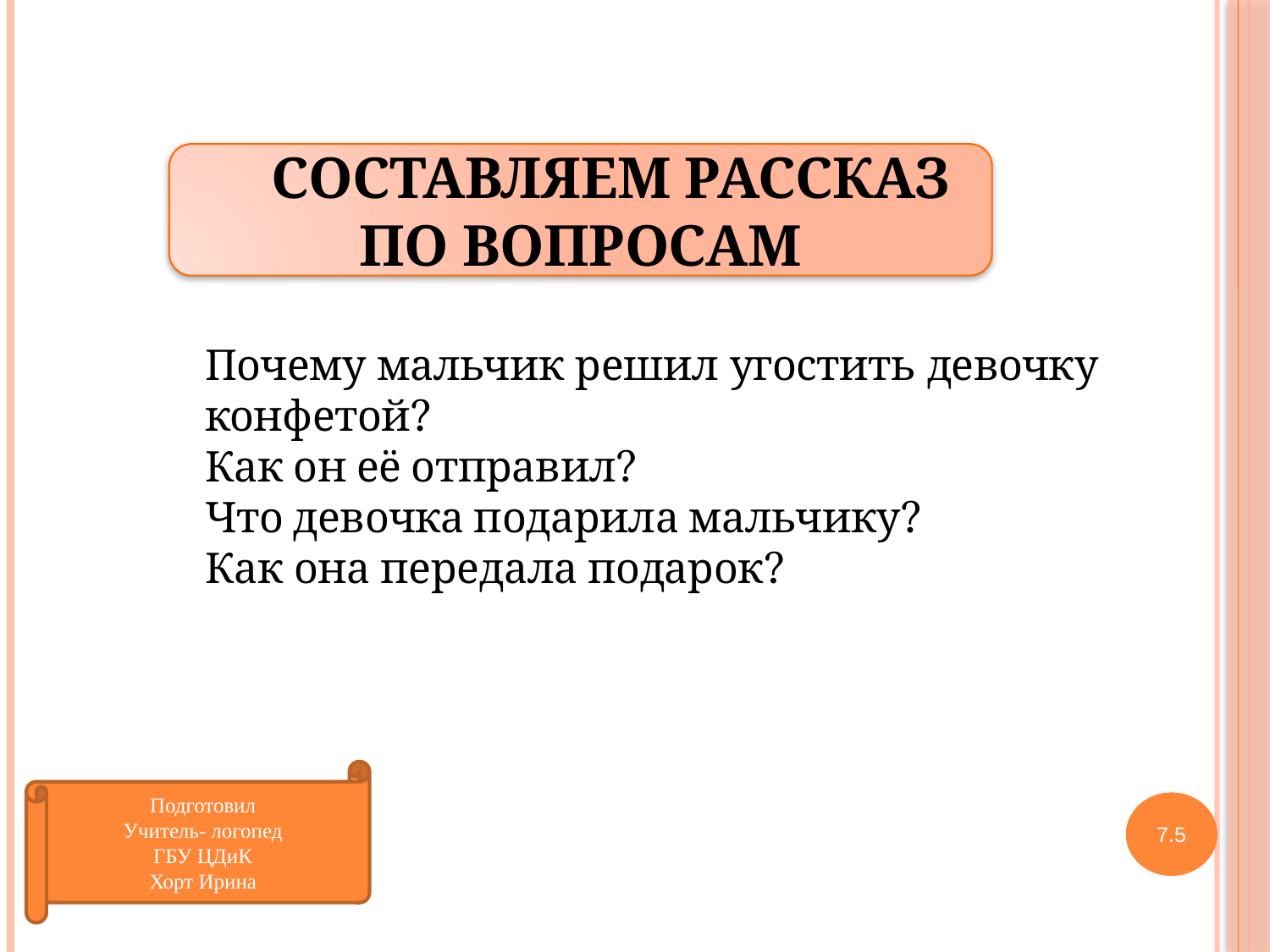

СОСТАВЛЯЕМ РАССКАЗ ПО ВОПРОСАМ
Почему мальчик решил угостить девочку конфетой?
Как он её отправил?
Что девочка подарила мальчику?
Как она передала подарок?
Подготовил
Учитель- логопед
ГБУ ЦДиК
Хорт Ирина
7.5